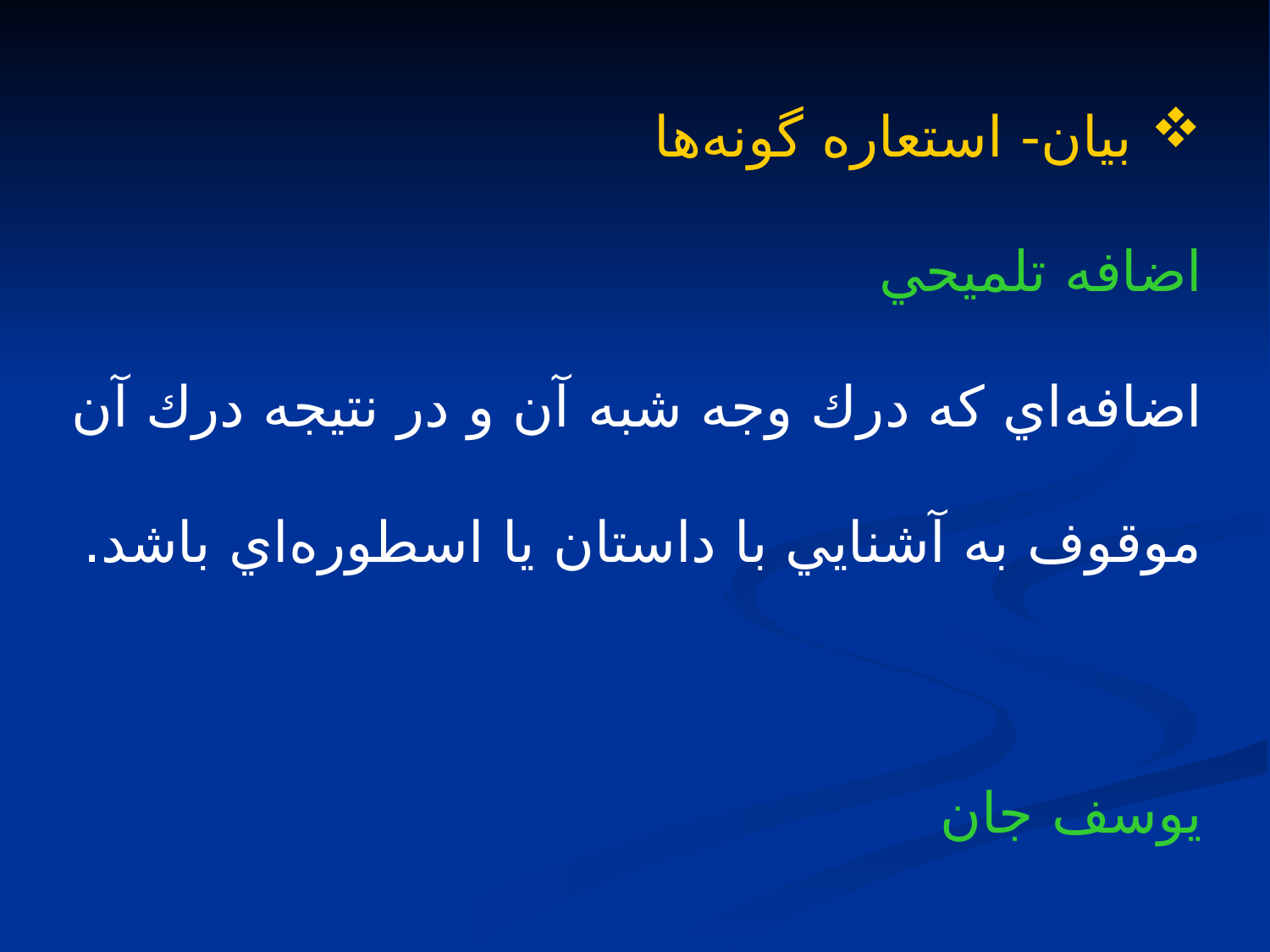

بيان- استعاره گونه‌ها
اضافه تلميحي
اضافه‌اي كه درك وجه شبه آن و در نتيجه درك آن موقوف به آشنايي با داستان يا اسطوره‌اي باشد.
يوسف جان